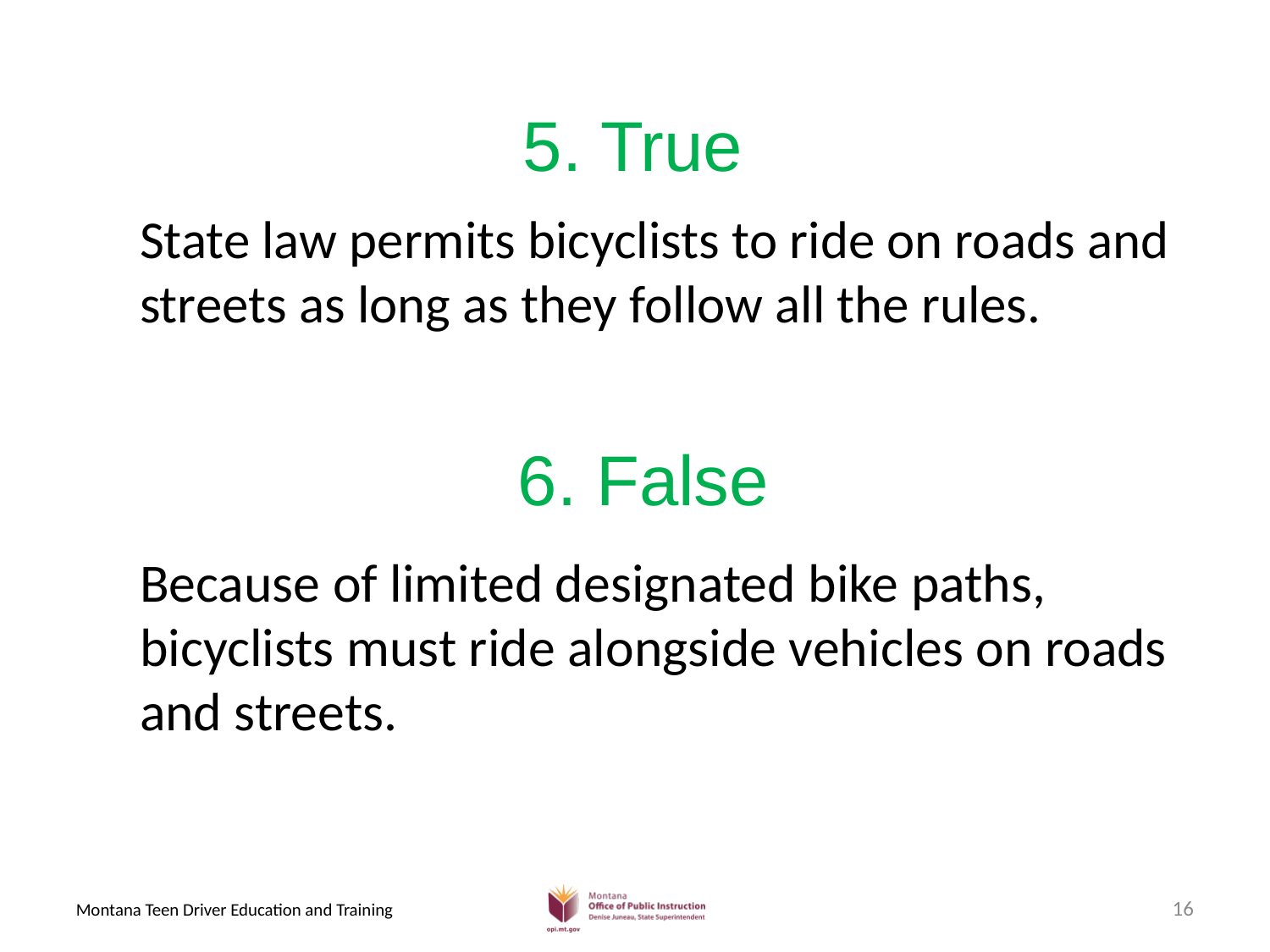

# 5. True
State law permits bicyclists to ride on roads and streets as long as they follow all the rules.
6. False
Because of limited designated bike paths, bicyclists must ride alongside vehicles on roads and streets.
16